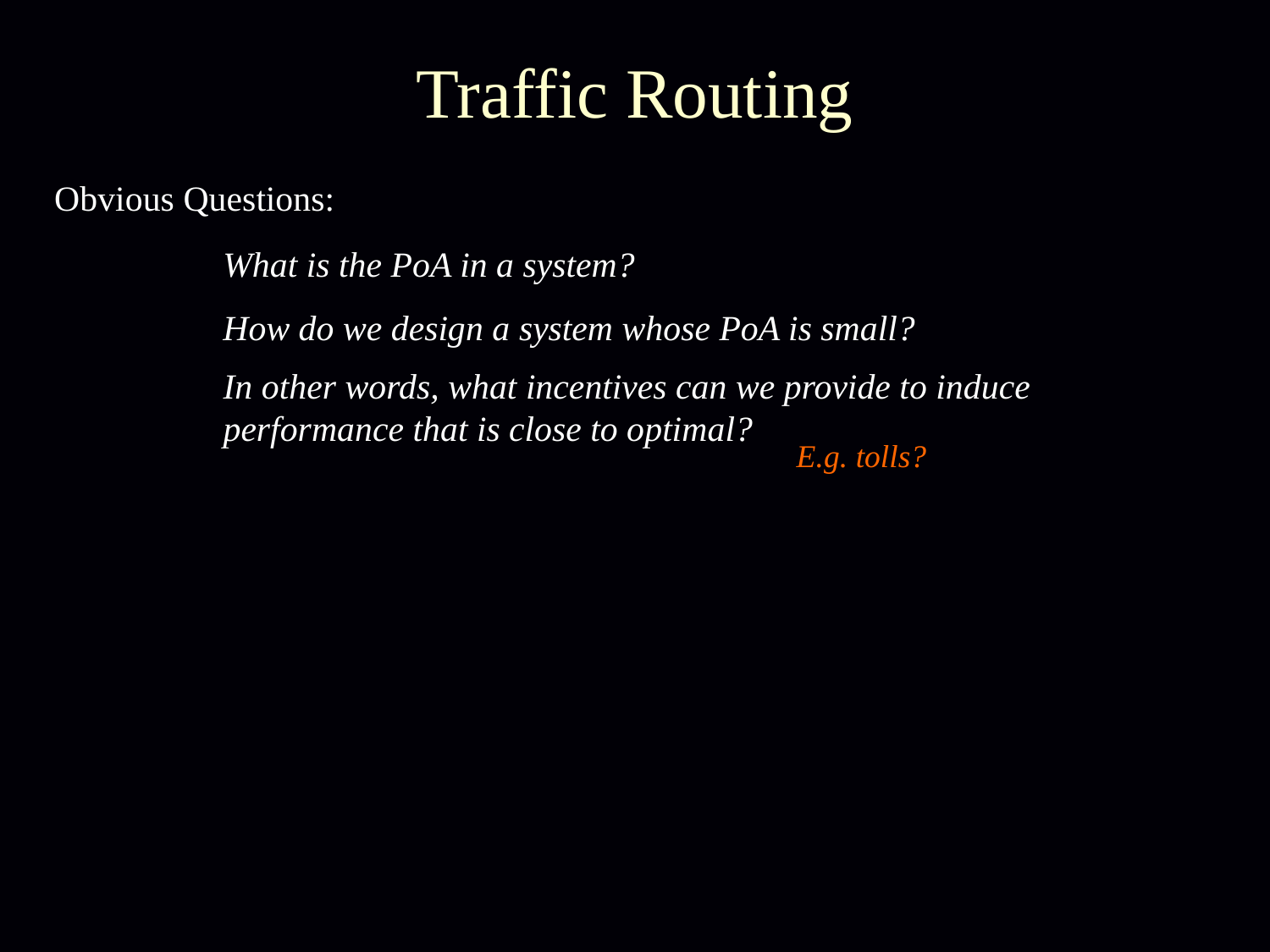

# Traffic Routing
Obvious Questions:
What is the PoA in a system?
How do we design a system whose PoA is small?
In other words, what incentives can we provide to induce performance that is close to optimal?
E.g. tolls?